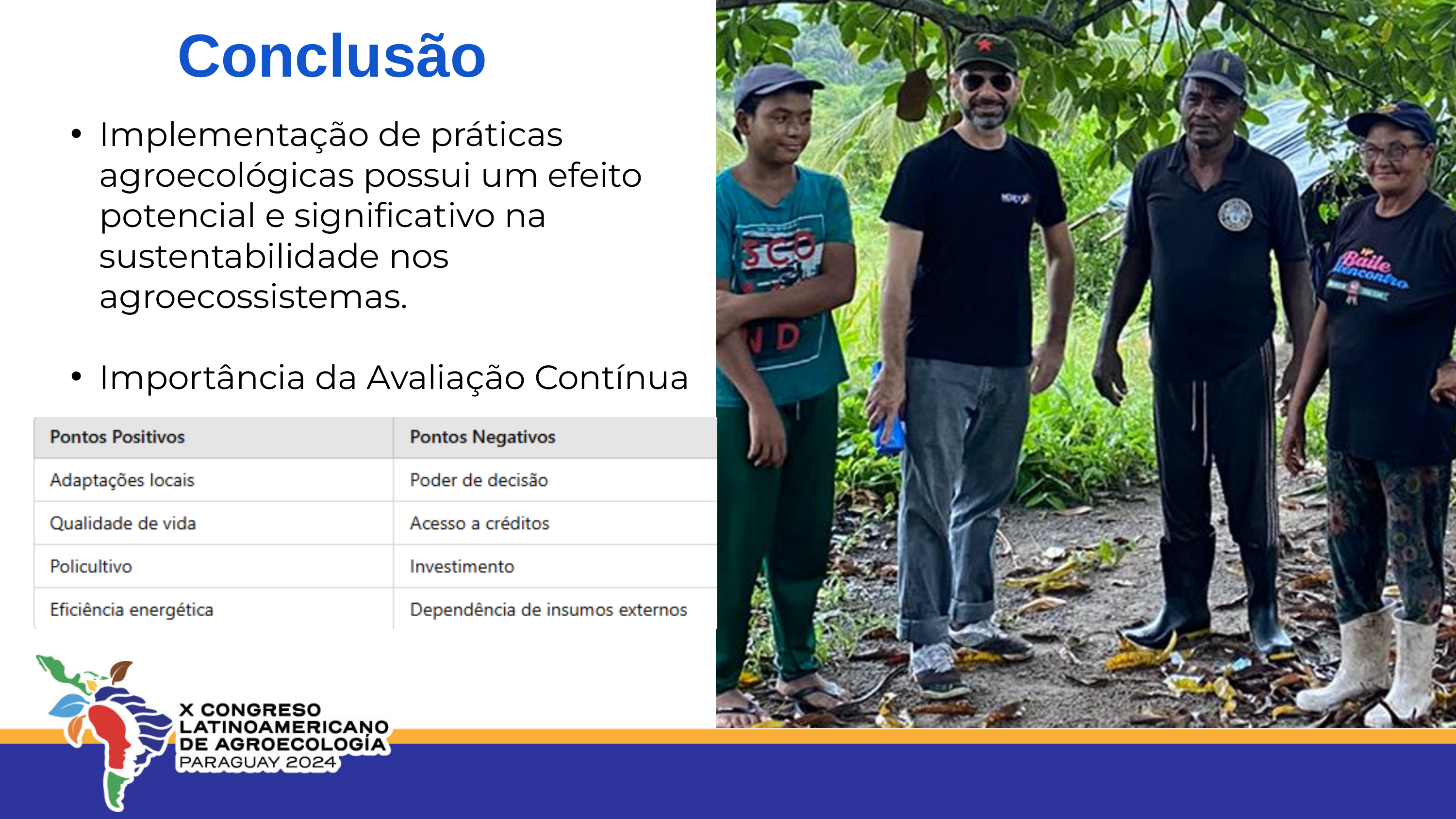

Conclusão
Implementação de práticas agroecológicas possui um efeito potencial e significativo na sustentabilidade nos agroecossistemas.

Importância da Avaliação Contínua